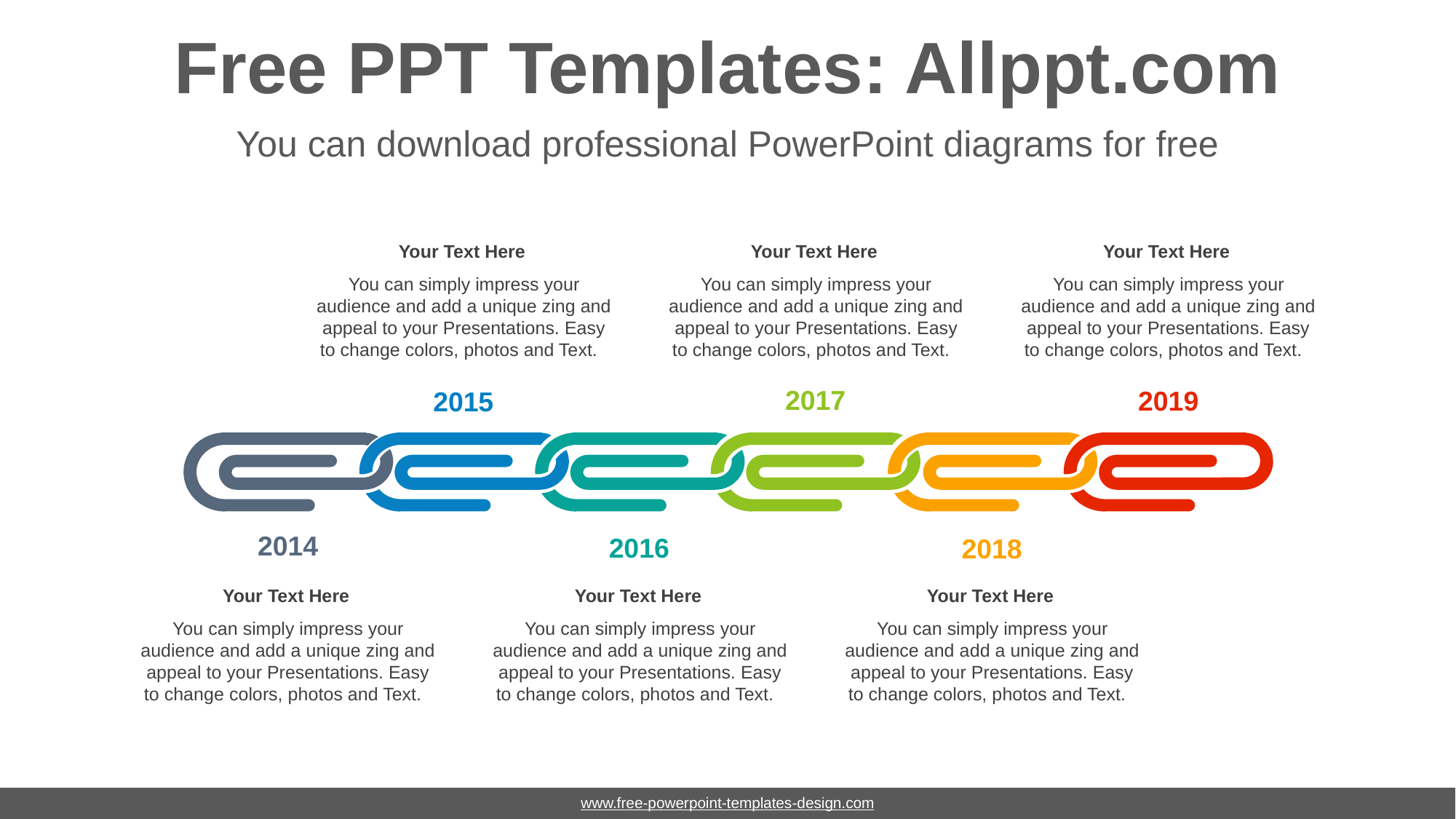

# Free PPT Templates: Allppt.com
You can download professional PowerPoint diagrams for free
Your Text Here
You can simply impress your audience and add a unique zing and appeal to your Presentations. Easy to change colors, photos and Text.
Your Text Here
You can simply impress your audience and add a unique zing and appeal to your Presentations. Easy to change colors, photos and Text.
Your Text Here
You can simply impress your audience and add a unique zing and appeal to your Presentations. Easy to change colors, photos and Text.

2017
2019
2015
2014
2016
2018
Your Text Here
You can simply impress your audience and add a unique zing and appeal to your Presentations. Easy to change colors, photos and Text.
Your Text Here
You can simply impress your audience and add a unique zing and appeal to your Presentations. Easy to change colors, photos and Text.
Your Text Here
You can simply impress your audience and add a unique zing and appeal to your Presentations. Easy to change colors, photos and Text.
www.free-powerpoint-templates-design.com